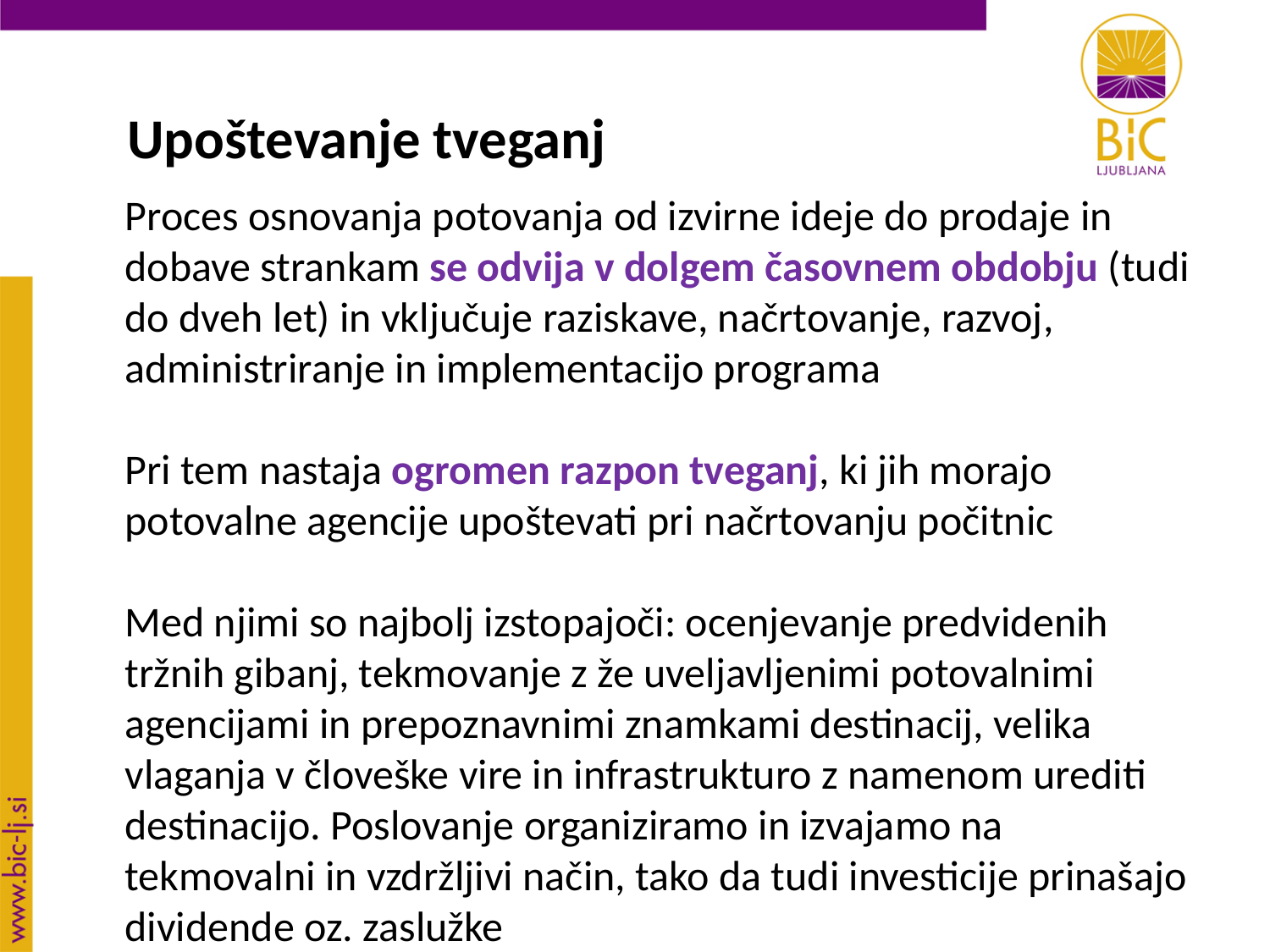

Upoštevanje tveganj
Proces osnovanja potovanja od izvirne ideje do prodaje in dobave strankam se odvija v dolgem časovnem obdobju (tudi do dveh let) in vključuje raziskave, načrtovanje, razvoj, administriranje in implementacijo programa

Pri tem nastaja ogromen razpon tveganj, ki jih morajo potovalne agencije upoštevati pri načrtovanju počitnic

Med njimi so najbolj izstopajoči: ocenjevanje predvidenih tržnih gibanj, tekmovanje z že uveljavljenimi potovalnimi agencijami in prepoznavnimi znamkami destinacij, velika vlaganja v človeške vire in infrastrukturo z namenom urediti destinacijo. Poslovanje organiziramo in izvajamo na tekmovalni in vzdržljivi način, tako da tudi investicije prinašajo dividende oz. zaslužke